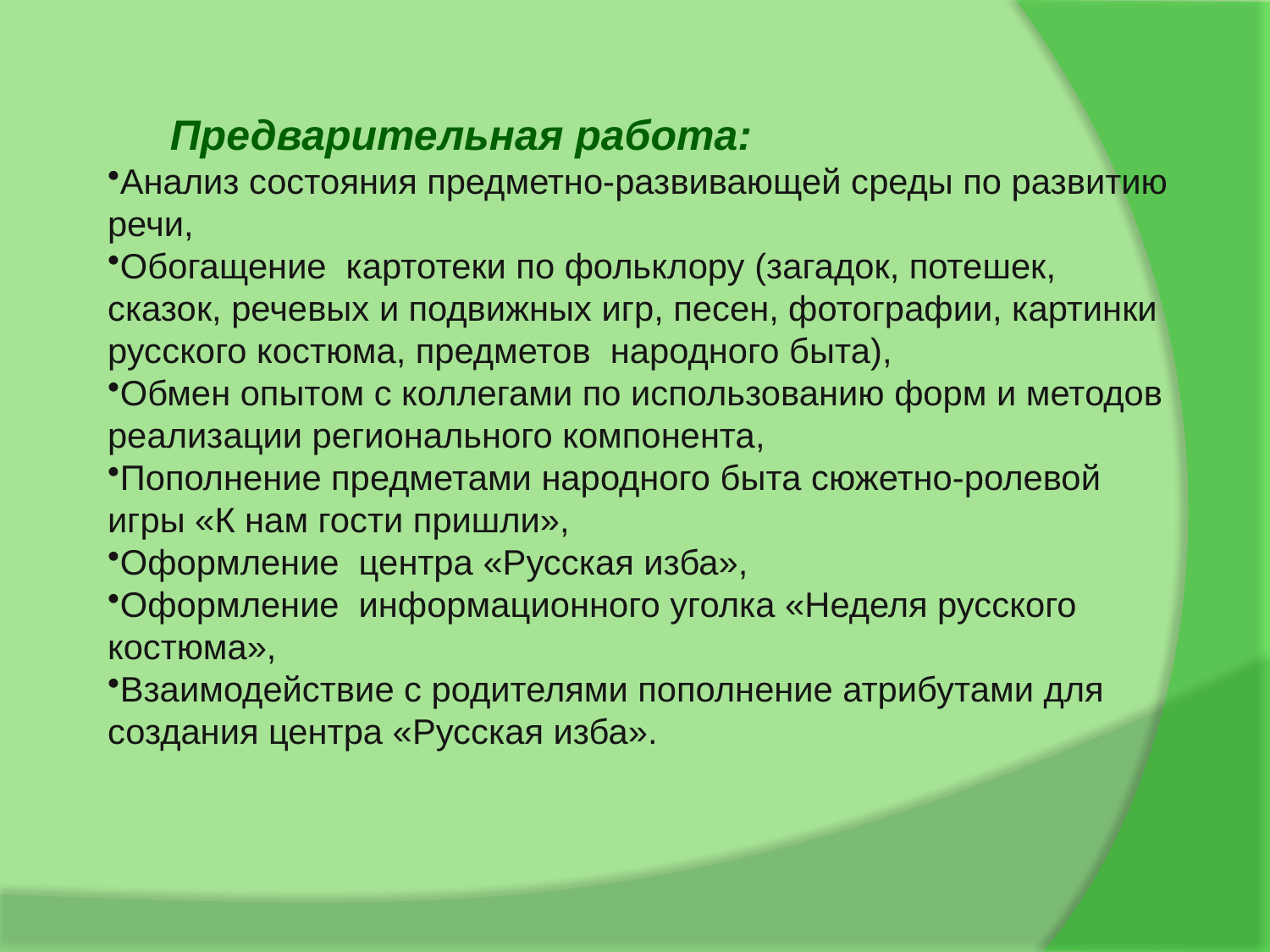

Предварительная работа:
Анализ состояния предметно-развивающей среды по развитию речи,
Обогащение  картотеки по фольклору (загадок, потешек, сказок, речевых и подвижных игр, песен, фотографии, картинки русского костюма, предметов  народного быта),
Обмен опытом с коллегами по использованию форм и методов реализации регионального компонента,
Пополнение предметами народного быта сюжетно-ролевой игры «К нам гости пришли»,
Оформление  центра «Русская изба»,
Оформление  информационного уголка «Неделя русского костюма»,
Взаимодействие с родителями пополнение атрибутами для создания центра «Русская изба».